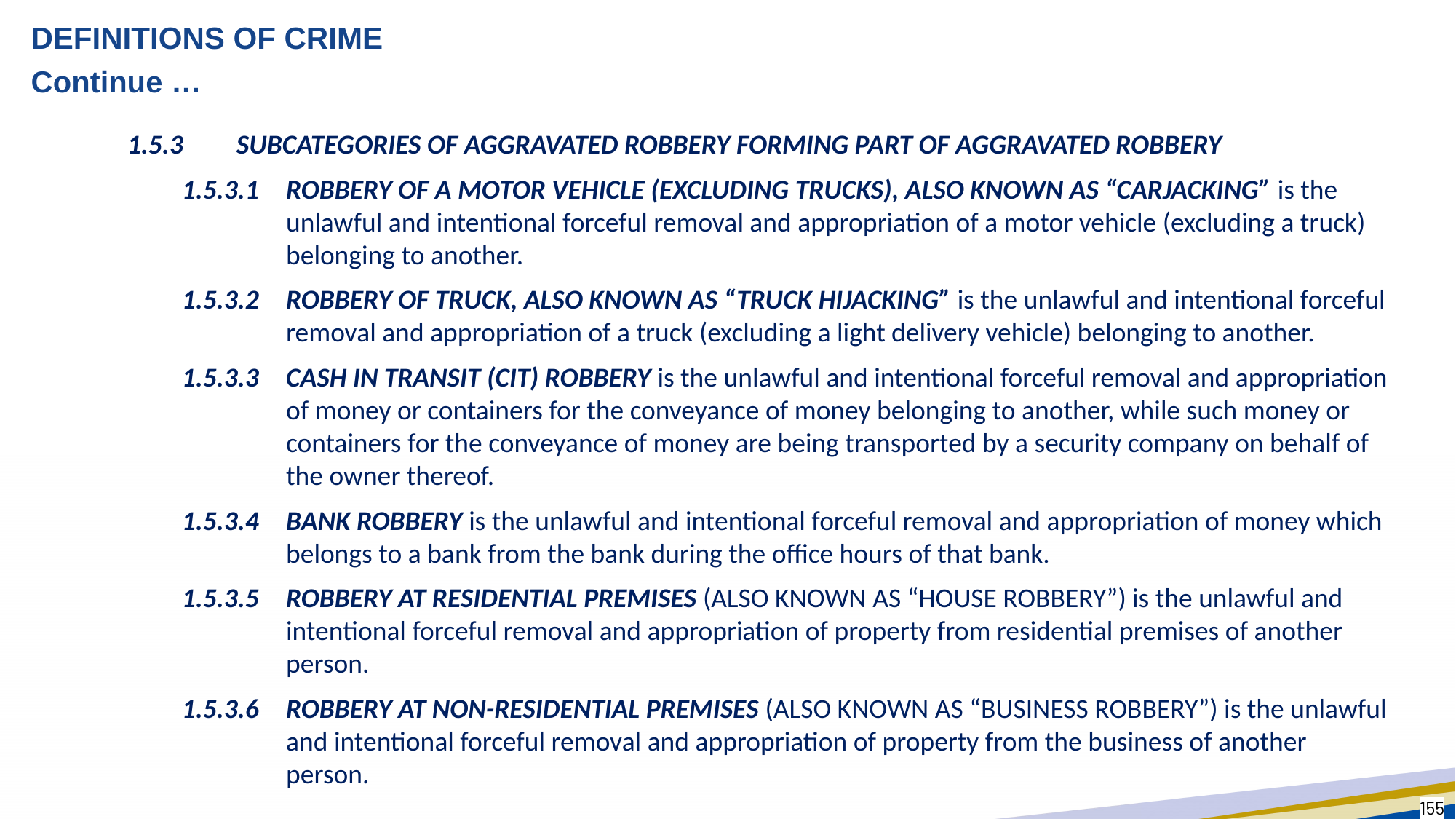

# DEFINITIONS OF CRIME
Continue …
1.5.3	SUBCATEGORIES OF AGGRAVATED ROBBERY FORMING PART OF AGGRAVATED ROBBERY
1.5.3.1	ROBBERY OF A MOTOR VEHICLE (EXCLUDING TRUCKS), ALSO KNOWN AS “CARJACKING” is the unlawful and intentional forceful removal and appropriation of a motor vehicle (excluding a truck) belonging to another.
1.5.3.2 	ROBBERY OF TRUCK, ALSO KNOWN AS “TRUCK HIJACKING” is the unlawful and intentional forceful removal and appropriation of a truck (excluding a light delivery vehicle) belonging to another.
1.5.3.3	CASH IN TRANSIT (CIT) ROBBERY is the unlawful and intentional forceful removal and appropriation of money or containers for the conveyance of money belonging to another, while such money or containers for the conveyance of money are being transported by a security company on behalf of the owner thereof.
1.5.3.4	BANK ROBBERY is the unlawful and intentional forceful removal and appropriation of money which belongs to a bank from the bank during the office hours of that bank.
1.5.3.5	ROBBERY AT RESIDENTIAL PREMISES (ALSO KNOWN AS “HOUSE ROBBERY”) is the unlawful and intentional forceful removal and appropriation of property from residential premises of another person.
1.5.3.6	ROBBERY AT NON-RESIDENTIAL PREMISES (ALSO KNOWN AS “BUSINESS ROBBERY”) is the unlawful and intentional forceful removal and appropriation of property from the business of another person.
155